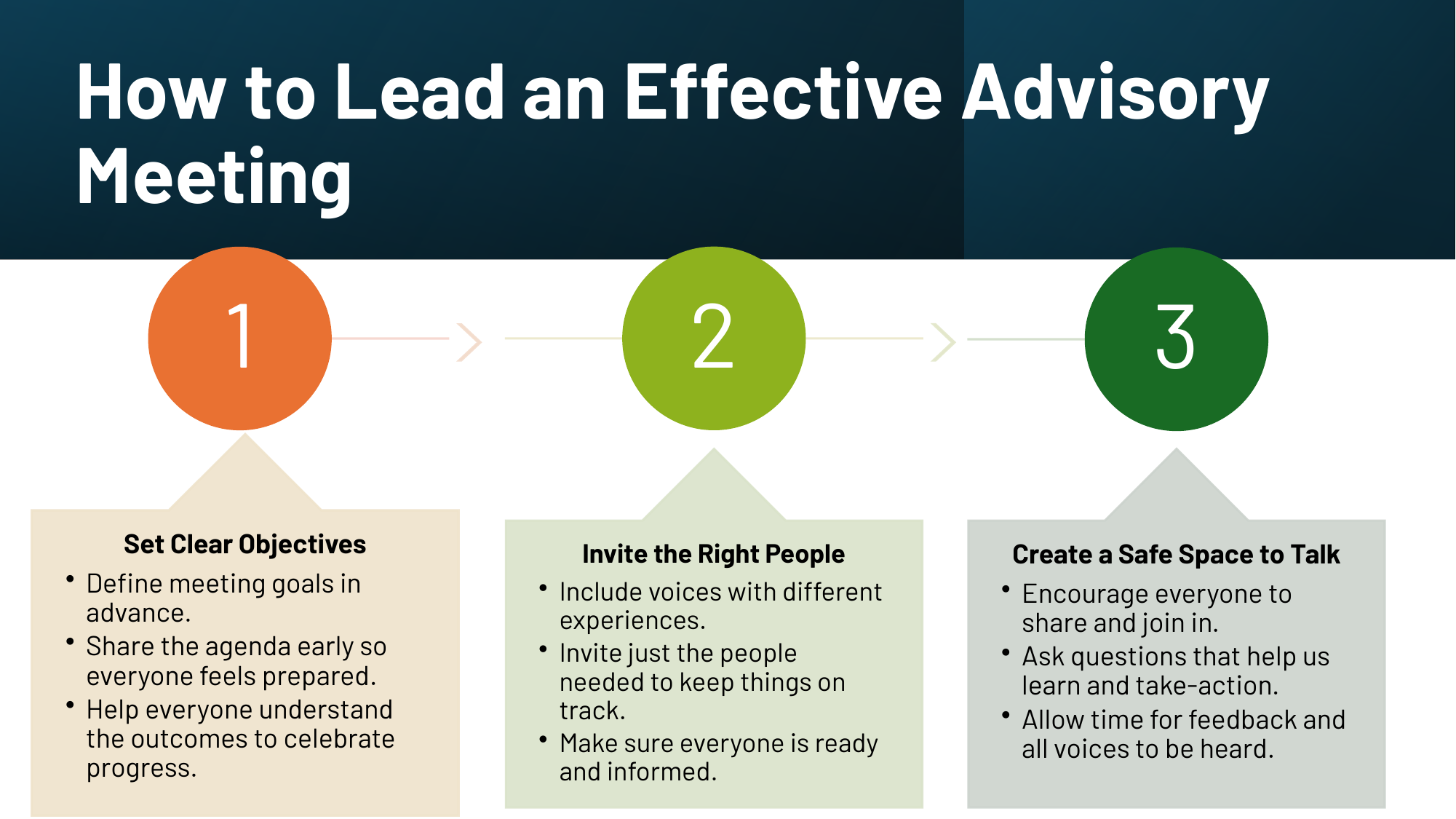

# How to Lead an Effective Advisory Meeting
1
Set Clear Objectives
Define meeting goals in advance.
Share the agenda early so everyone feels prepared.
Help everyone understand the outcomes to celebrate progress.
2
Invite the Right People
Include voices with different experiences.
Invite just the people needed to keep things on track.
Make sure everyone is ready and informed.
3
Create a Safe Space to Talk
Encourage everyone to share and join in.
Ask questions that help us learn and take-action.
Allow time for feedback and all voices to be heard.